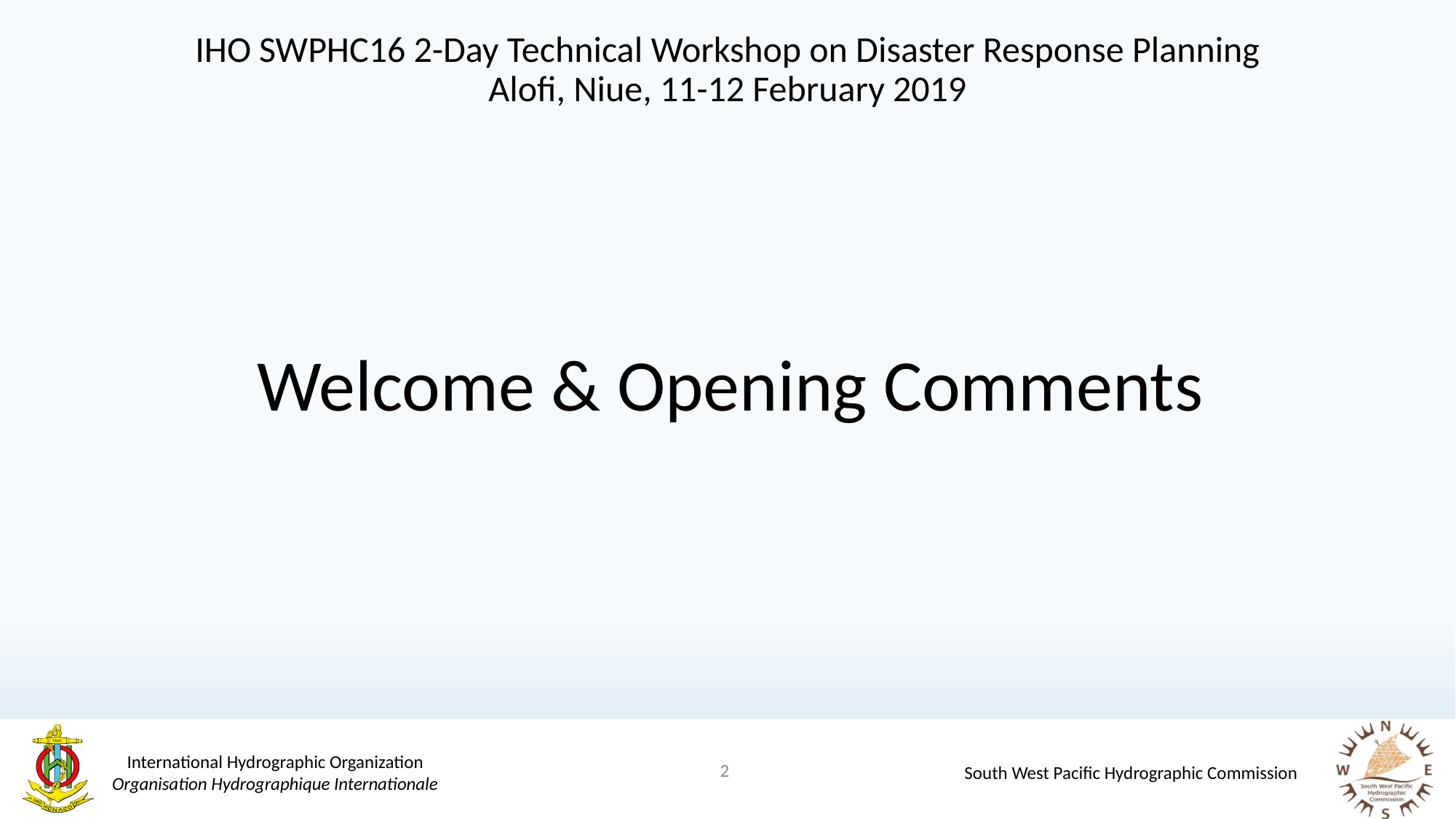

IHO SWPHC16 2-Day Technical Workshop on Disaster Response Planning
Alofi, Niue, 11-12 February 2019
# Welcome & Opening Comments
2